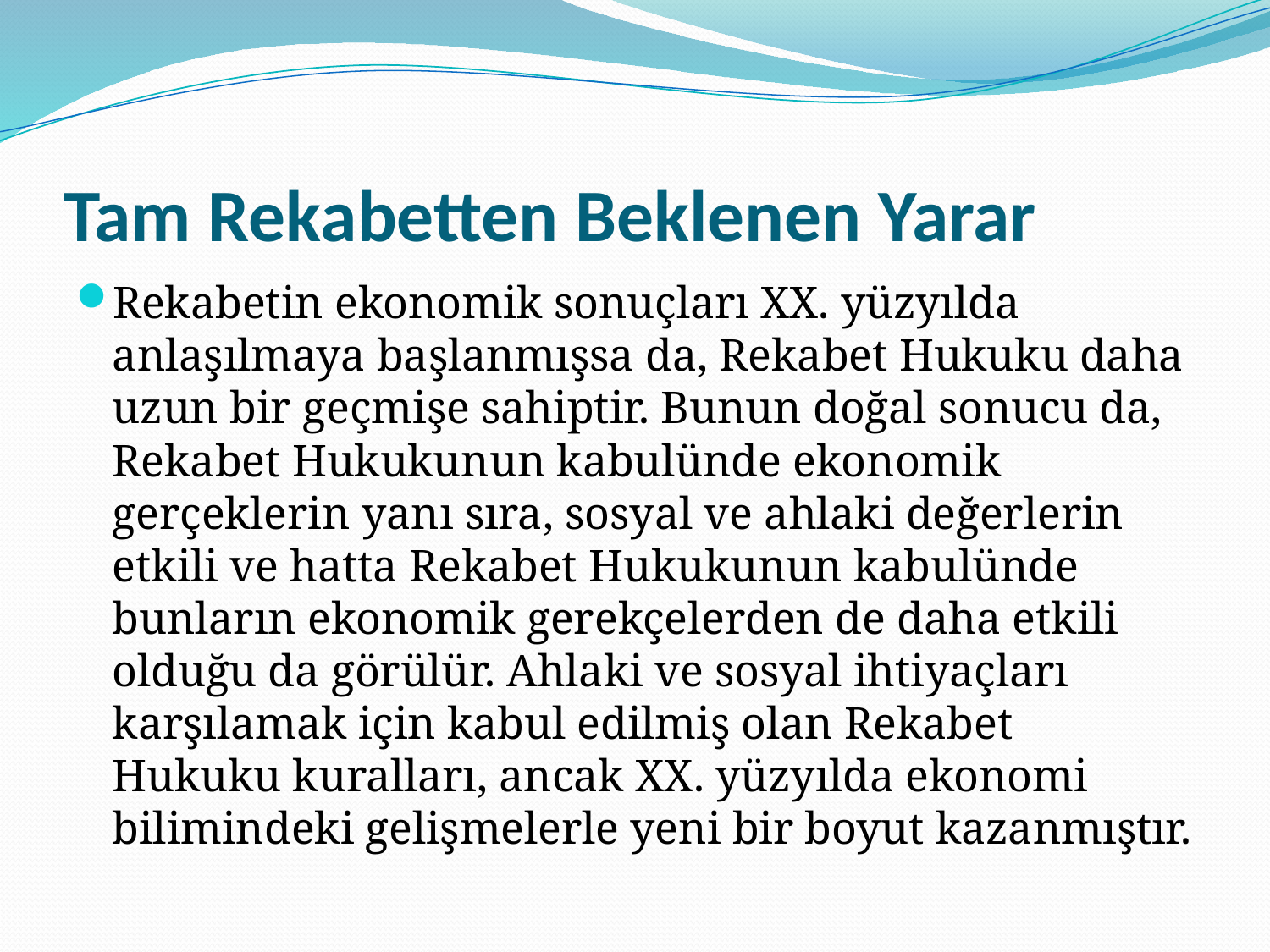

# Tam Rekabetten Beklenen Yarar
Rekabetin ekonomik sonuçları XX. yüzyılda anlaşılmaya başlanmışsa da, Rekabet Hukuku daha uzun bir geçmişe sahiptir. Bunun doğal sonucu da, Rekabet Hukukunun kabulünde ekonomik gerçeklerin yanı sıra, sosyal ve ahlaki değerlerin etkili ve hatta Rekabet Hukukunun kabulünde bunların ekonomik gerekçelerden de daha etkili olduğu da görülür. Ahlaki ve sosyal ihtiyaçları karşılamak için kabul edilmiş olan Rekabet Hukuku kuralları, ancak XX. yüzyılda ekonomi bilimindeki gelişmelerle yeni bir boyut kazanmıştır.